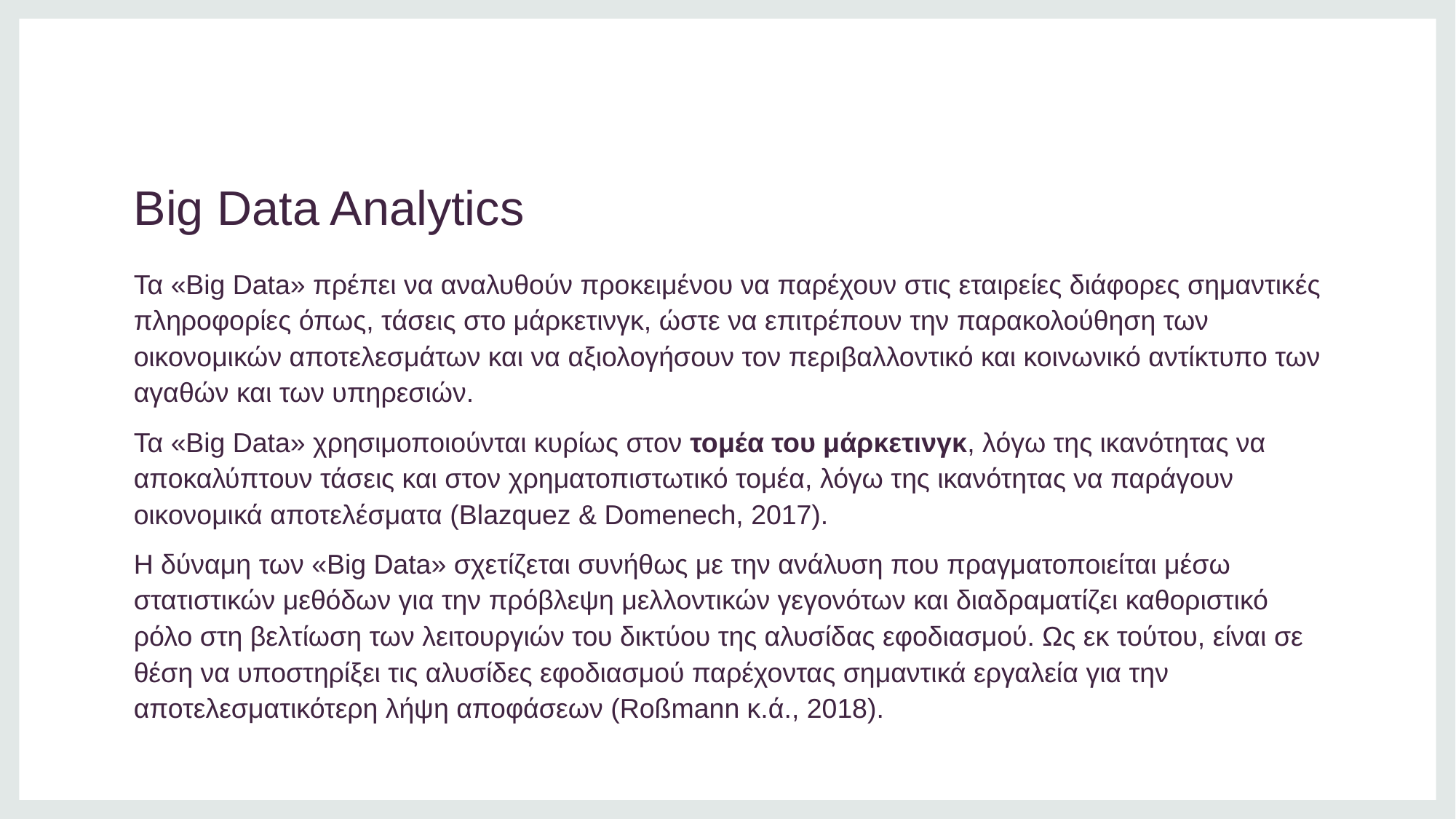

# Big Data Analytics
Τα «Big Data» πρέπει να αναλυθούν προκειμένου να παρέχουν στις εταιρείες διάφορες σημαντικές πληροφορίες όπως, τάσεις στο μάρκετινγκ, ώστε να επιτρέπουν την παρακολούθηση των οικονομικών αποτελεσμάτων και να αξιολογήσουν τον περιβαλλοντικό και κοινωνικό αντίκτυπο των αγαθών και των υπηρεσιών.
Τα «Big Data» χρησιμοποιούνται κυρίως στον τομέα του μάρκετινγκ, λόγω της ικανότητας να αποκαλύπτουν τάσεις και στον χρηματοπιστωτικό τομέα, λόγω της ικανότητας να παράγουν οικονομικά αποτελέσματα (Blazquez & Domenech, 2017).
Η δύναμη των «Big Data» σχετίζεται συνήθως με την ανάλυση που πραγματοποιείται μέσω στατιστικών μεθόδων για την πρόβλεψη μελλοντικών γεγονότων και διαδραματίζει καθοριστικό ρόλο στη βελτίωση των λειτουργιών του δικτύου της αλυσίδας εφοδιασμού. Ως εκ τούτου, είναι σε θέση να υποστηρίξει τις αλυσίδες εφοδιασμού παρέχοντας σημαντικά εργαλεία για την αποτελεσματικότερη λήψη αποφάσεων (Roßmann κ.ά., 2018).